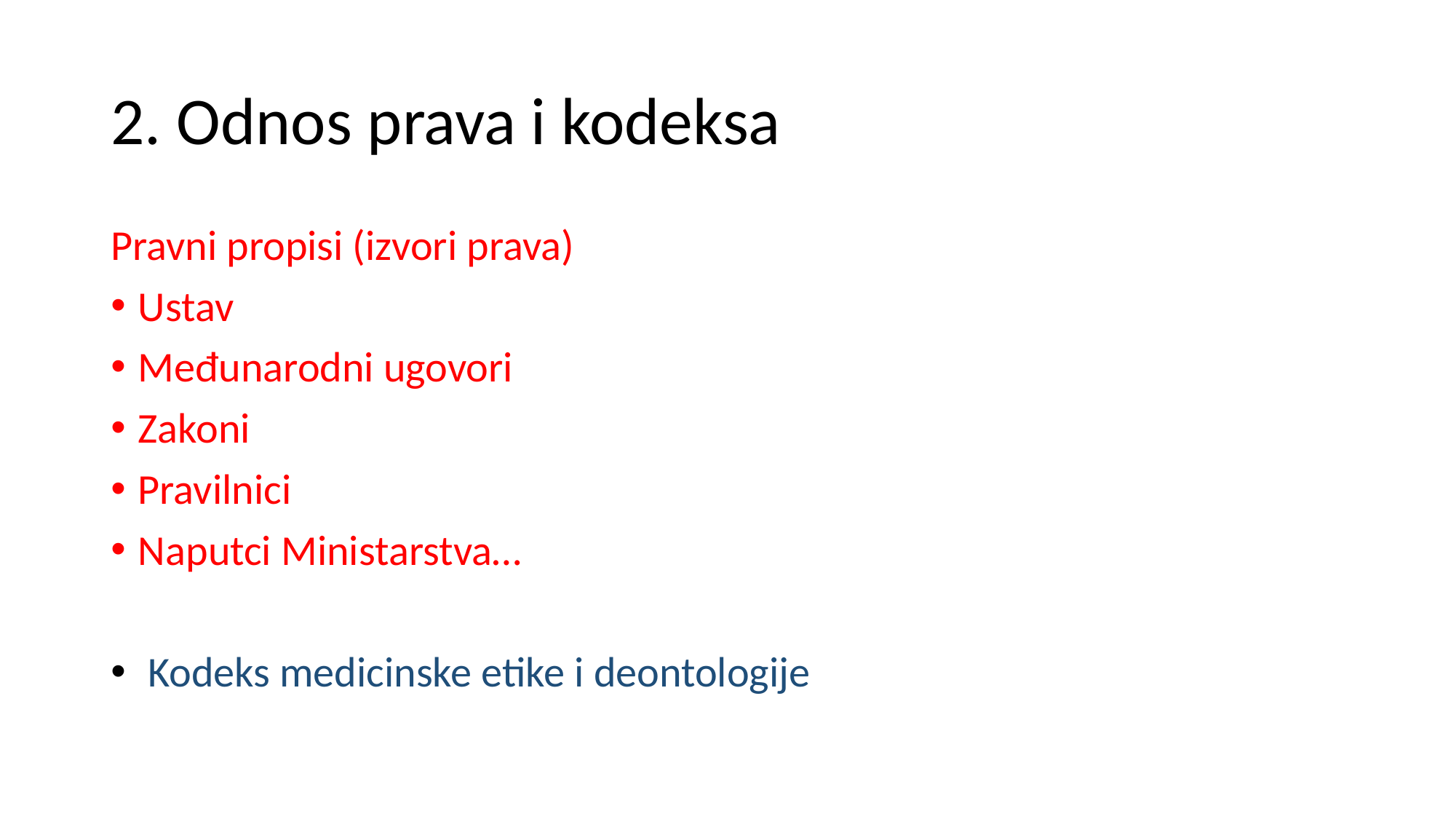

# 2. Odnos prava i kodeksa
Pravni propisi (izvori prava)
Ustav
Međunarodni ugovori
Zakoni
Pravilnici
Naputci Ministarstva…

 Kodeks medicinske etike i deontologije